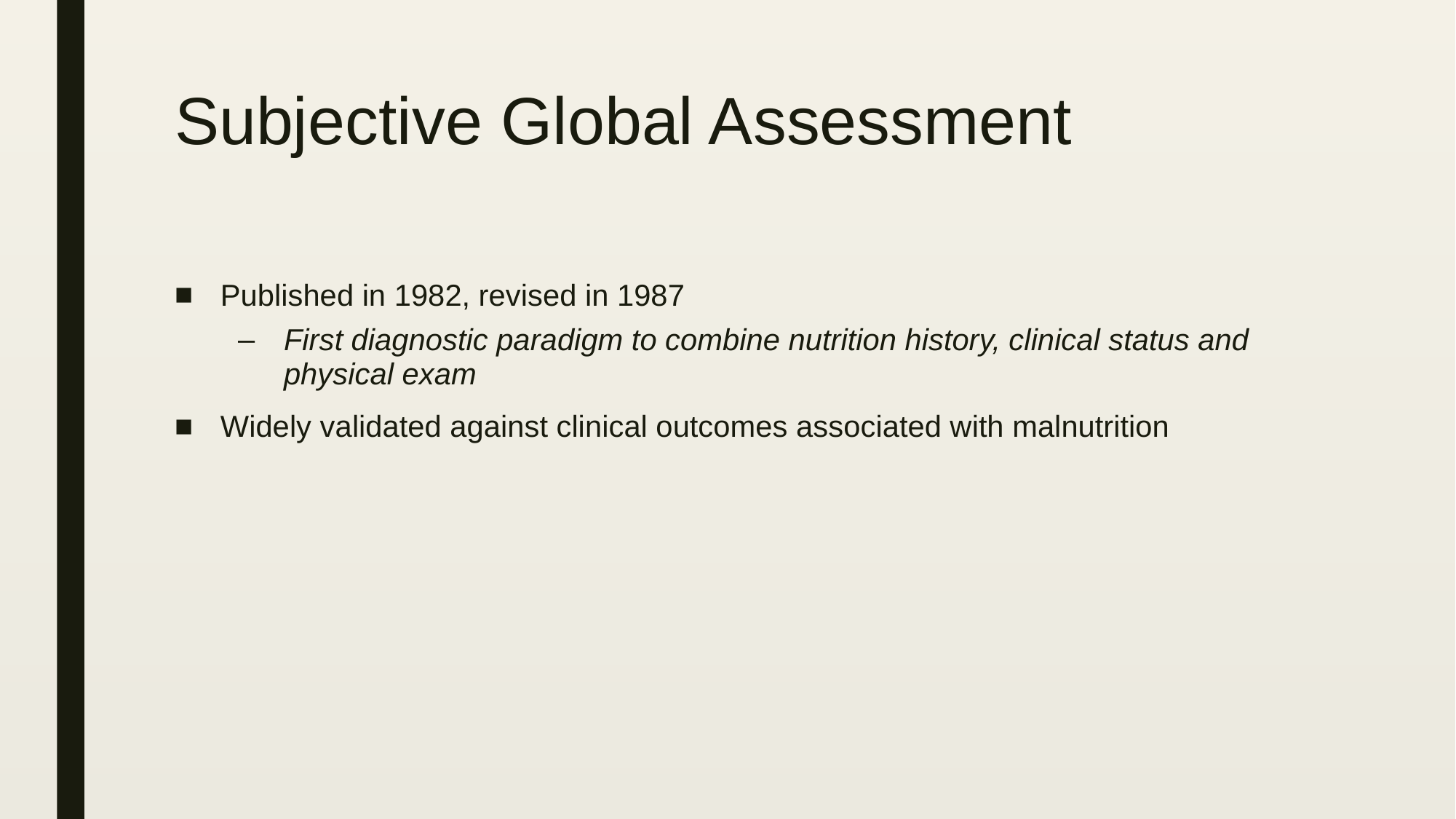

# Subjective Global Assessment
Published in 1982, revised in 1987
First diagnostic paradigm to combine nutrition history, clinical status and physical exam
Widely validated against clinical outcomes associated with malnutrition